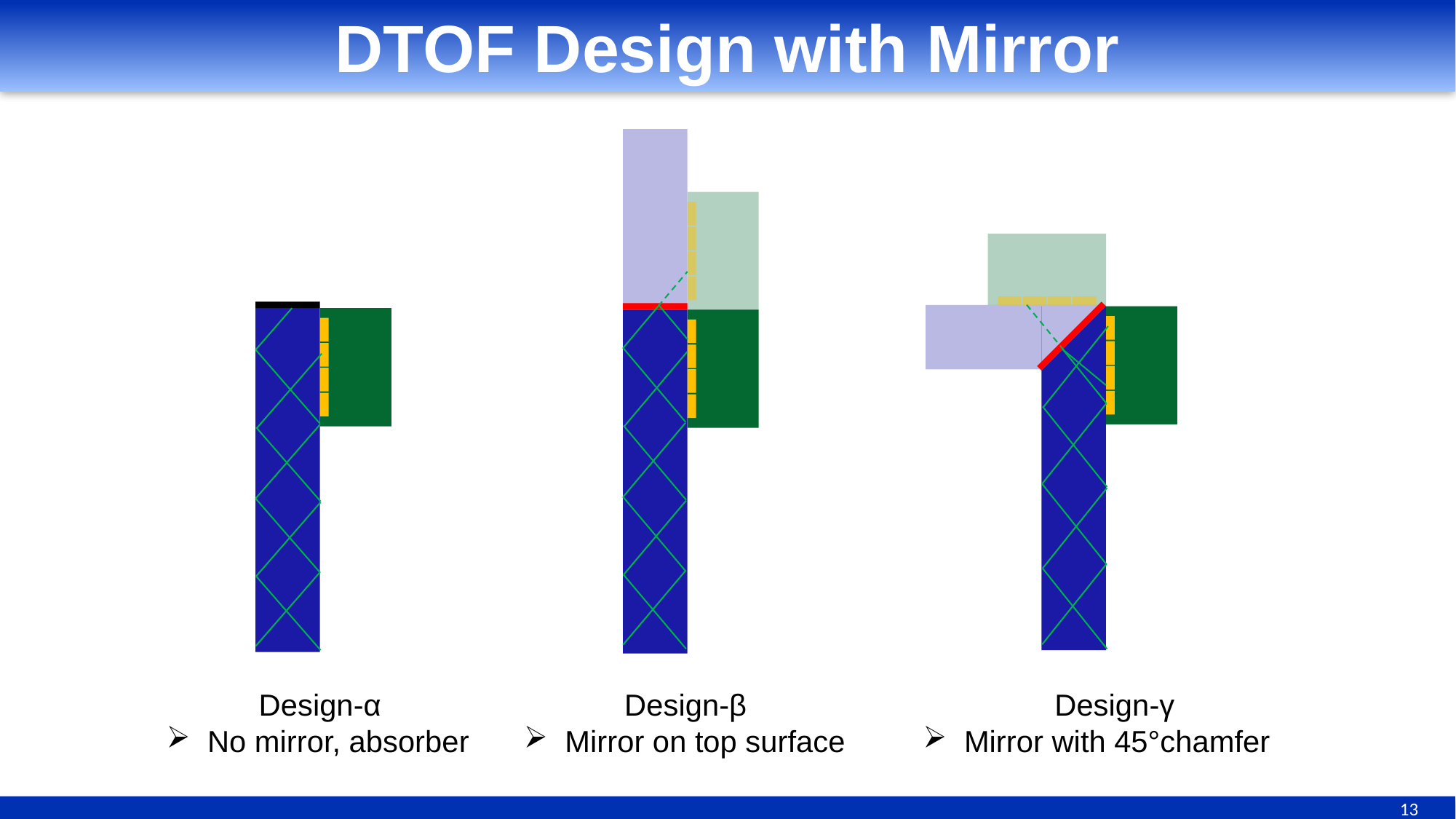

# DTOF Design with Mirror

Design-α
No mirror, absorber
Design-β
Mirror on top surface
Design-γ
Mirror with 45°chamfer